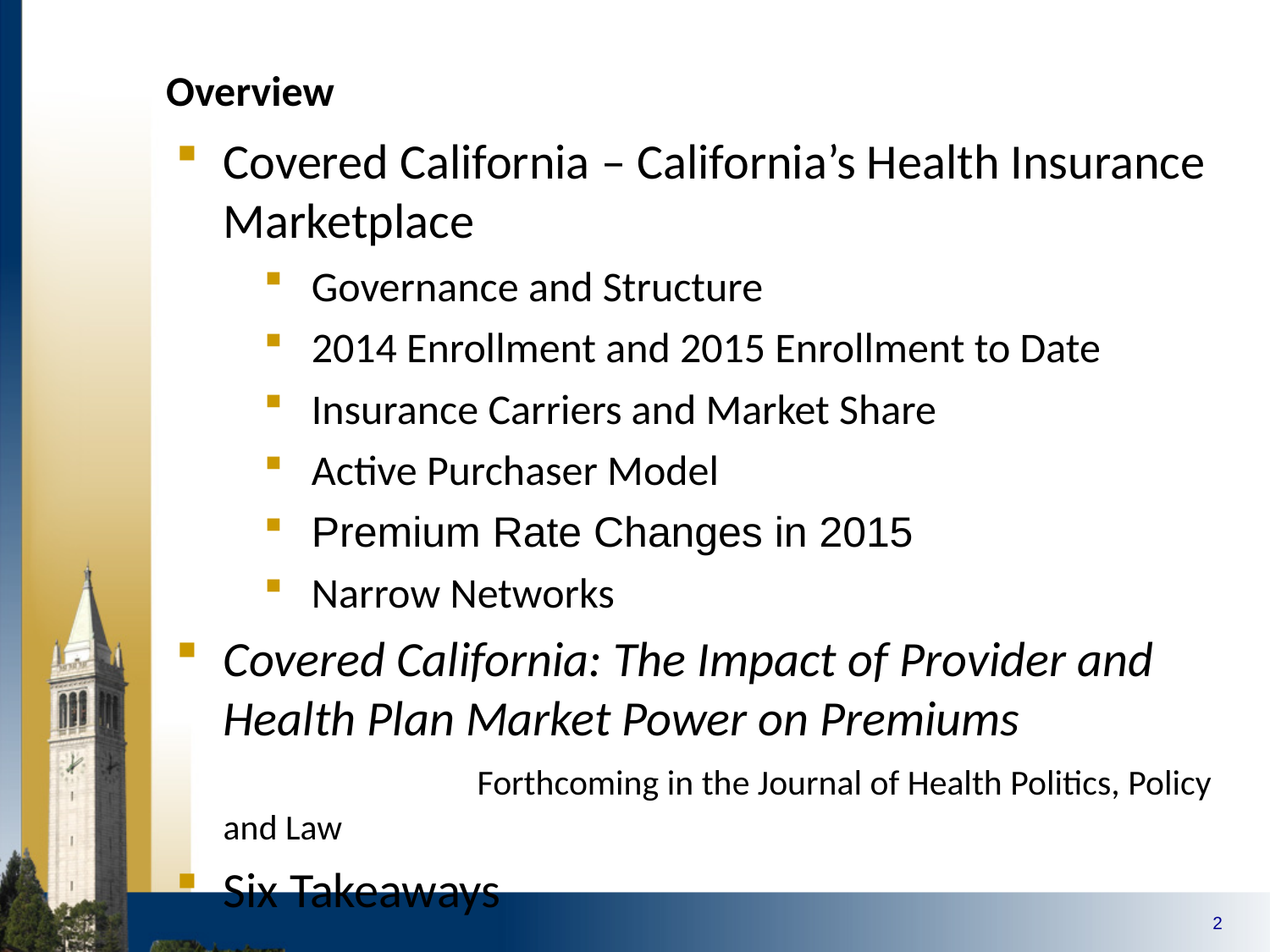

# Overview
Covered California – California’s Health Insurance Marketplace
Governance and Structure
2014 Enrollment and 2015 Enrollment to Date
Insurance Carriers and Market Share
Active Purchaser Model
Premium Rate Changes in 2015
Narrow Networks
Covered California: The Impact of Provider and Health Plan Market Power on Premiums
		Forthcoming in the Journal of Health Politics, Policy and Law
Six Takeaways